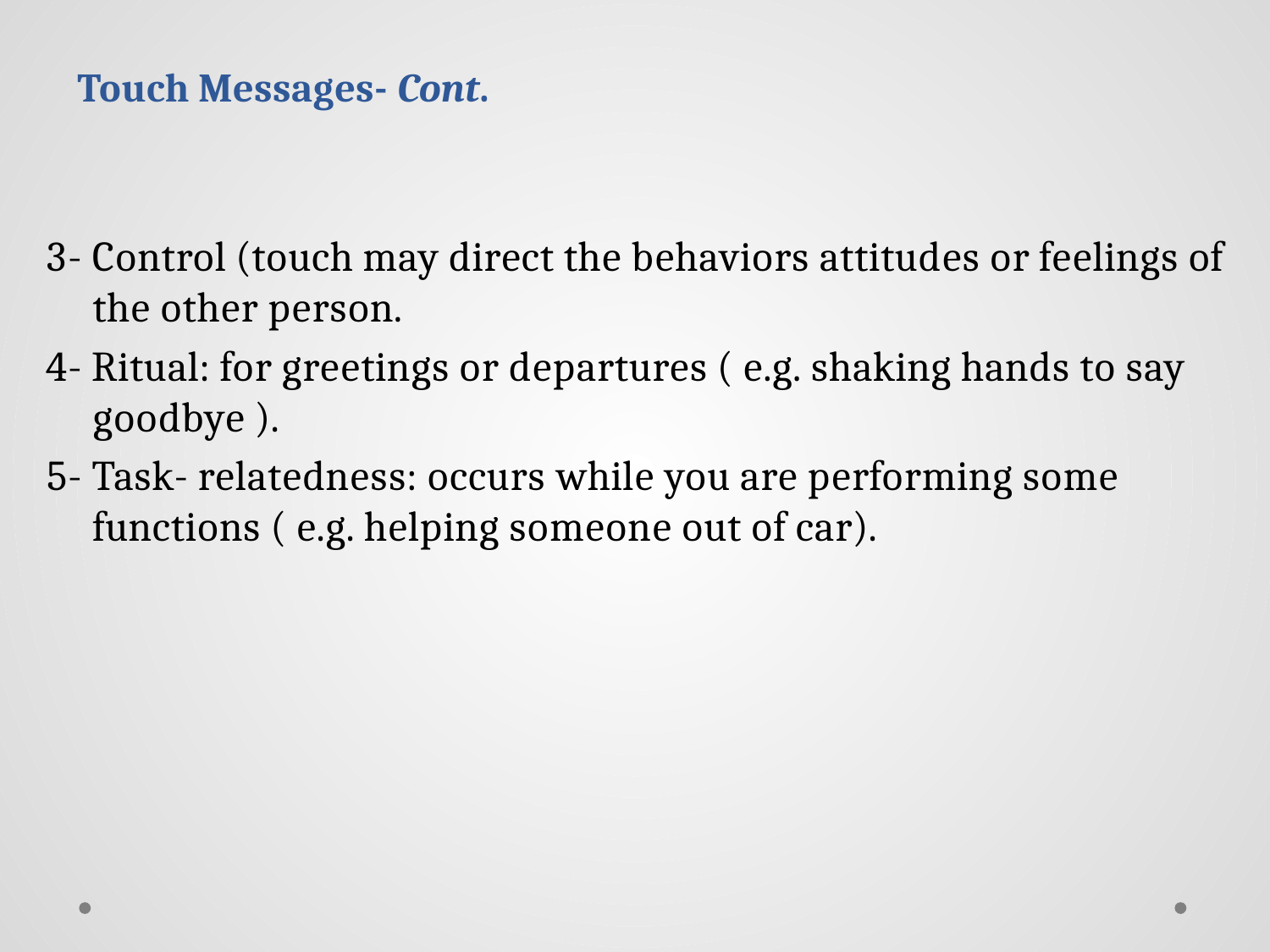

# Touch Messages- Cont.
3- Control (touch may direct the behaviors attitudes or feelings of the other person.
4- Ritual: for greetings or departures ( e.g. shaking hands to say goodbye ).
5- Task- relatedness: occurs while you are performing some functions ( e.g. helping someone out of car).